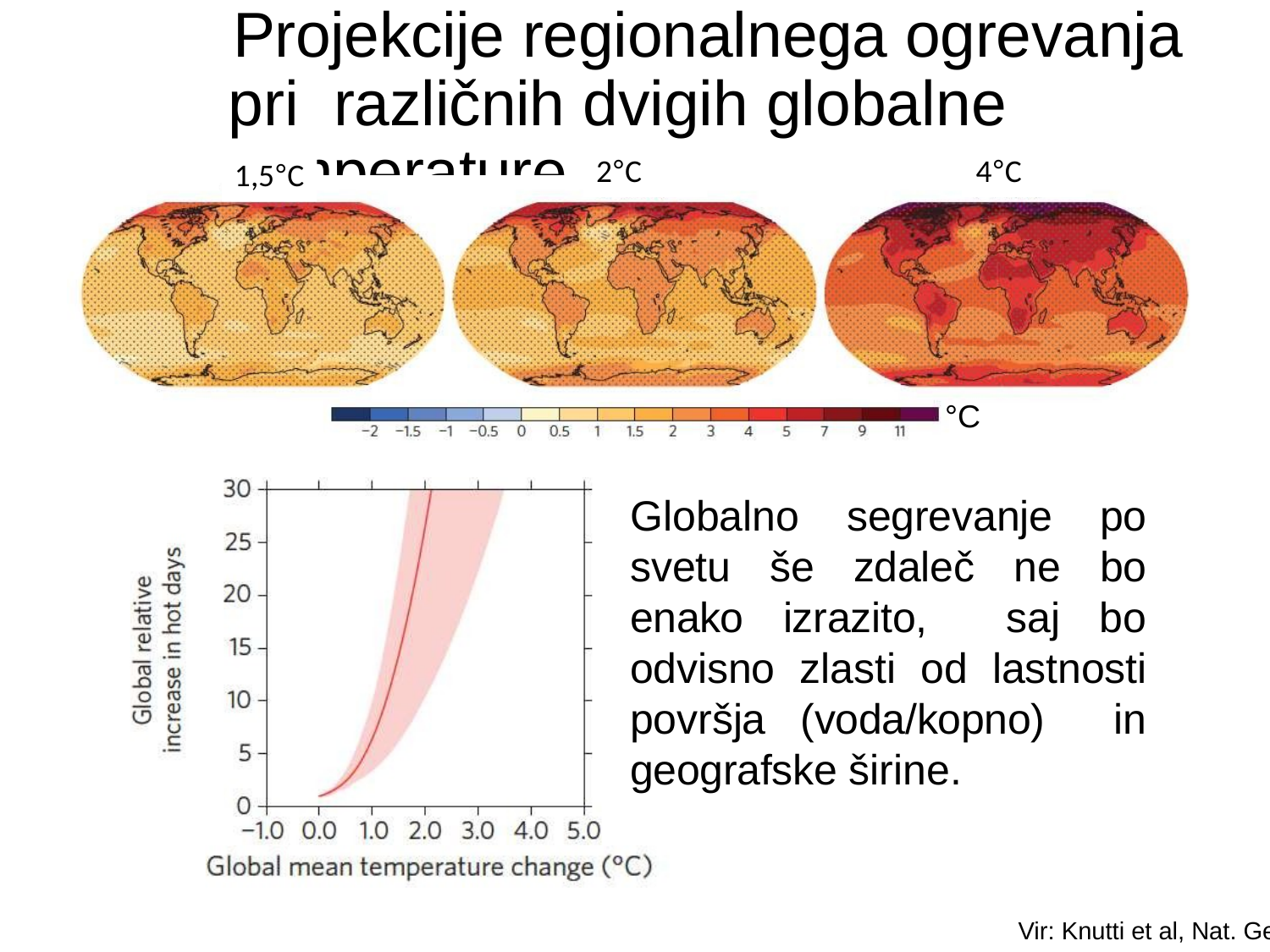

# Projekcije regionalnega ogrevanja pri  različnih dvigih globalne temperature

2°C	4°C

1,5°C

°C

Globalno segrevanje po svetu še zdaleč ne bo enako izrazito,  saj bo odvisno zlasti od lastnosti površja (voda/kopno)  in geografske širine.

Vir: Knutti et al, Nat. Geo., 2015